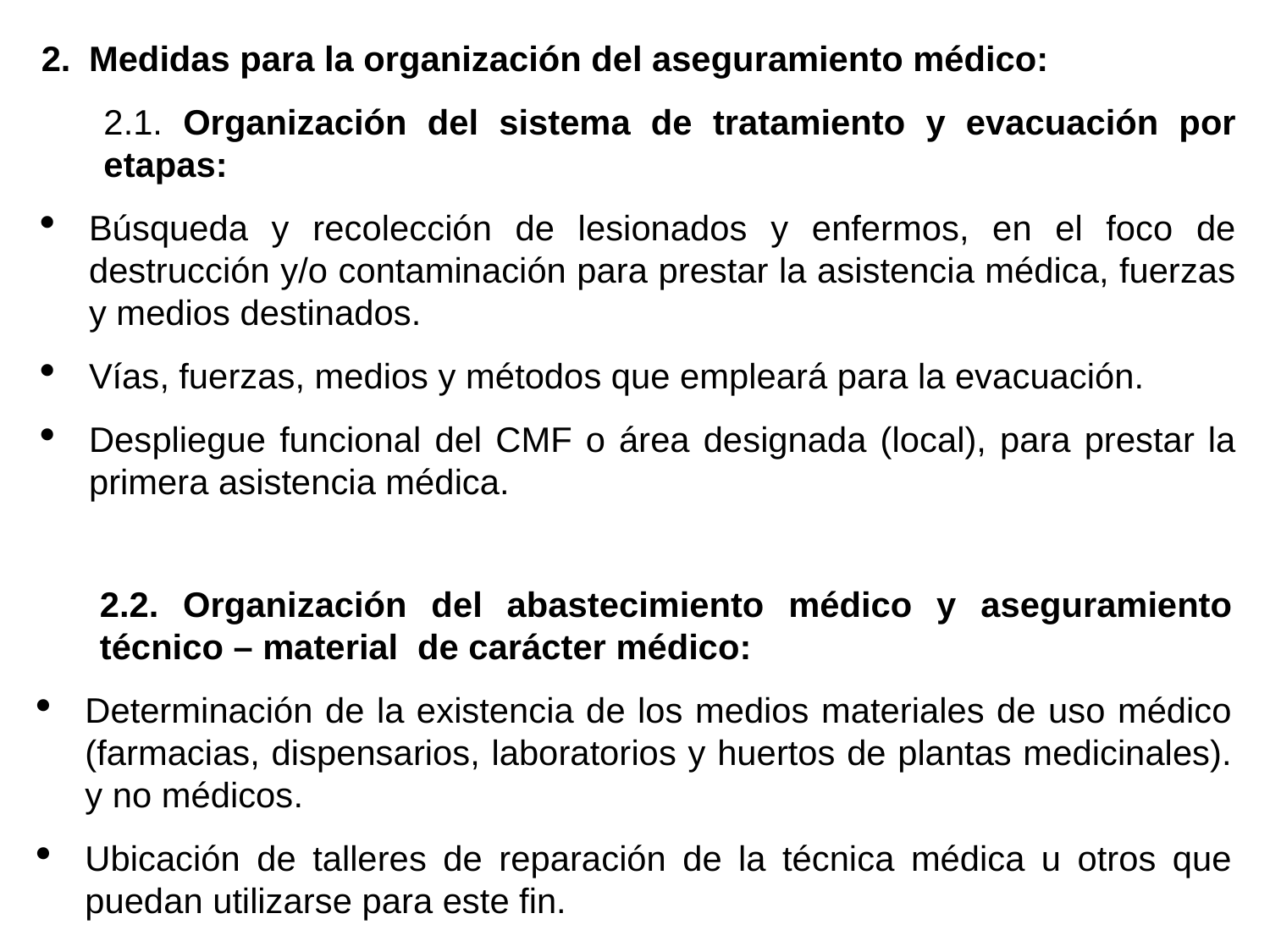

Medidas para la organización del aseguramiento médico:
2.1. Organización del sistema de tratamiento y evacuación por etapas:
Búsqueda y recolección de lesionados y enfermos, en el foco de destrucción y/o contaminación para prestar la asistencia médica, fuerzas y medios destinados.
Vías, fuerzas, medios y métodos que empleará para la evacuación.
Despliegue funcional del CMF o área designada (local), para prestar la primera asistencia médica.

2.2. Organización del abastecimiento médico y aseguramiento técnico – material  de carácter médico:
Determinación de la existencia de los medios materiales de uso médico (farmacias, dispensarios, laboratorios y huertos de plantas medicinales). y no médicos.
Ubicación de talleres de reparación de la técnica médica u otros que puedan utilizarse para este fin.